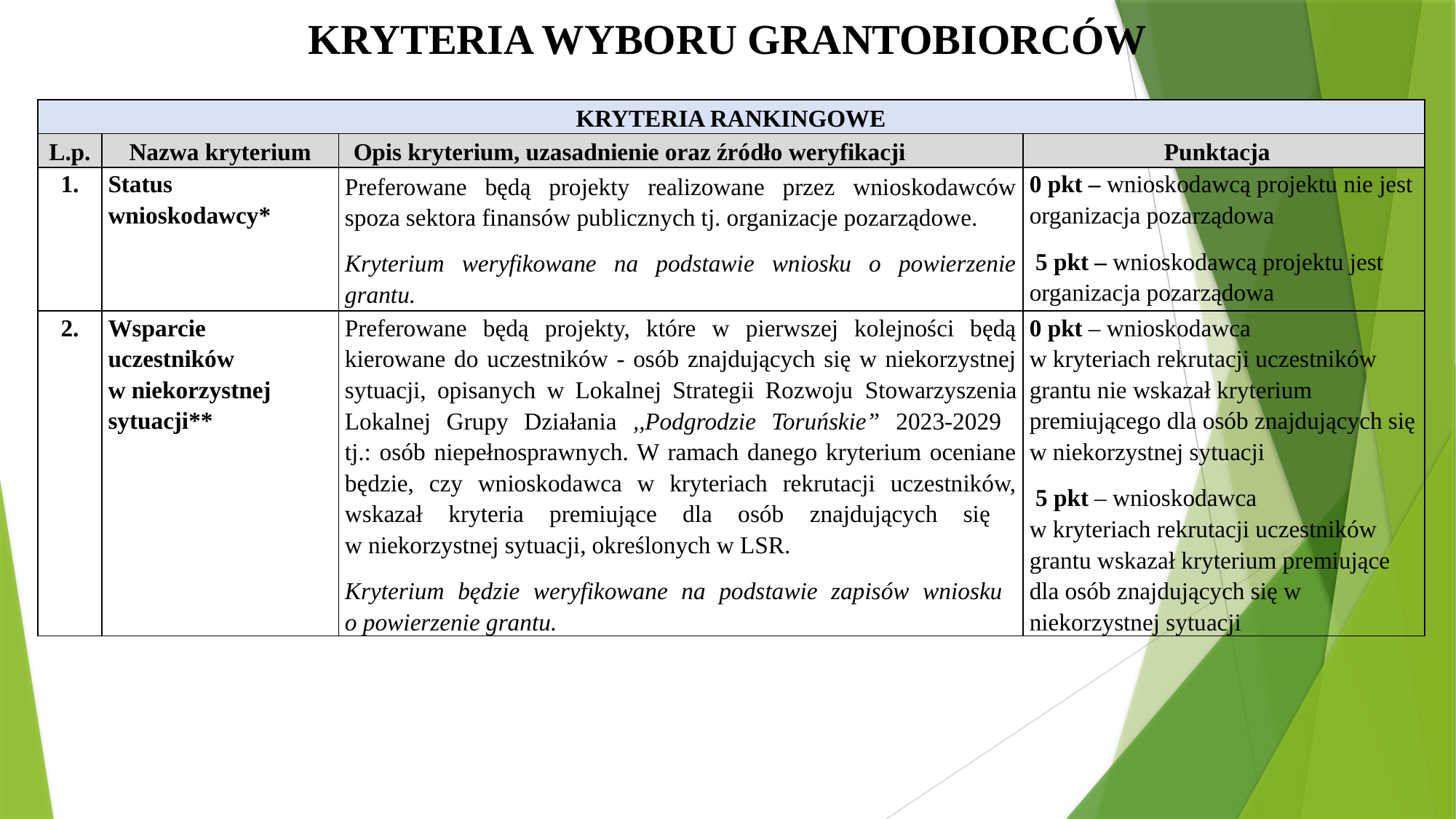

KRYTERIA WYBORU GRANTOBIORCÓW
| KRYTERIA RANKINGOWE |  |  |  |
| --- | --- | --- | --- |
| L.p. | Nazwa kryterium | Opis kryterium, uzasadnienie oraz źródło weryfikacji | Punktacja |
| 1. | Status wnioskodawcy\* | Preferowane będą projekty realizowane przez wnioskodawców spoza sektora finansów publicznych tj. organizacje pozarządowe. Kryterium weryfikowane na podstawie wniosku o powierzenie grantu. | 0 pkt – wnioskodawcą projektu nie jest organizacja pozarządowa  5 pkt – wnioskodawcą projektu jest organizacja pozarządowa |
| 2. | Wsparcie uczestników w niekorzystnej sytuacji\*\* | Preferowane będą projekty, które w pierwszej kolejności będą kierowane do uczestników - osób znajdujących się w niekorzystnej sytuacji, opisanych w Lokalnej Strategii Rozwoju Stowarzyszenia Lokalnej Grupy Działania ,,Podgrodzie Toruńskie” 2023-2029 tj.: osób niepełnosprawnych. W ramach danego kryterium oceniane będzie, czy wnioskodawca w kryteriach rekrutacji uczestników, wskazał kryteria premiujące dla osób znajdujących się w niekorzystnej sytuacji, określonych w LSR. Kryterium będzie weryfikowane na podstawie zapisów wniosku o powierzenie grantu. | 0 pkt – wnioskodawca w kryteriach rekrutacji uczestników grantu nie wskazał kryterium premiującego dla osób znajdujących się w niekorzystnej sytuacji  5 pkt – wnioskodawca w kryteriach rekrutacji uczestników grantu wskazał kryterium premiujące dla osób znajdujących się w niekorzystnej sytuacji |